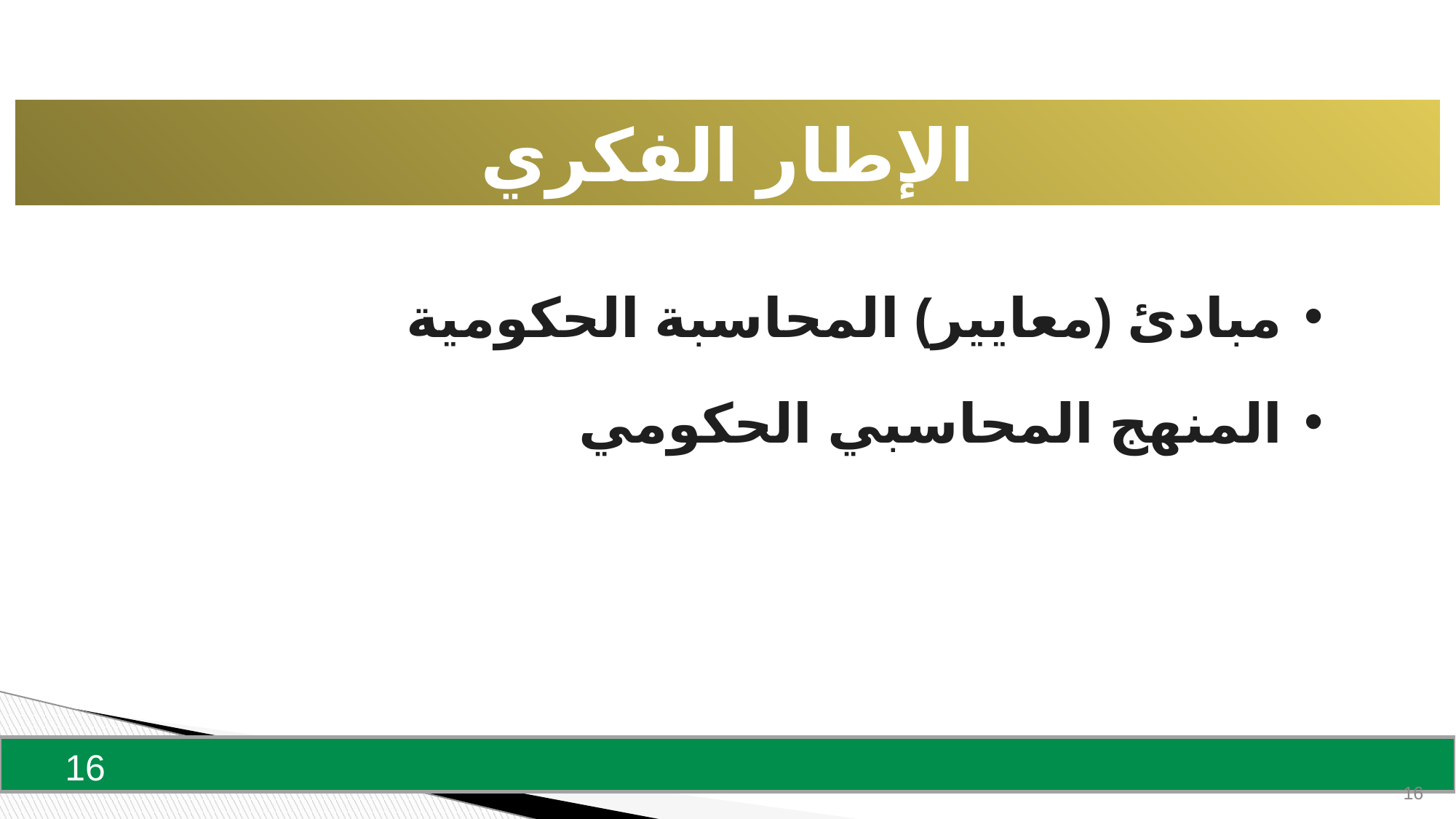

الإطار الفكري
مبادئ (معايير) المحاسبة الحكومية
المنهج المحاسبي الحكومي

16

16